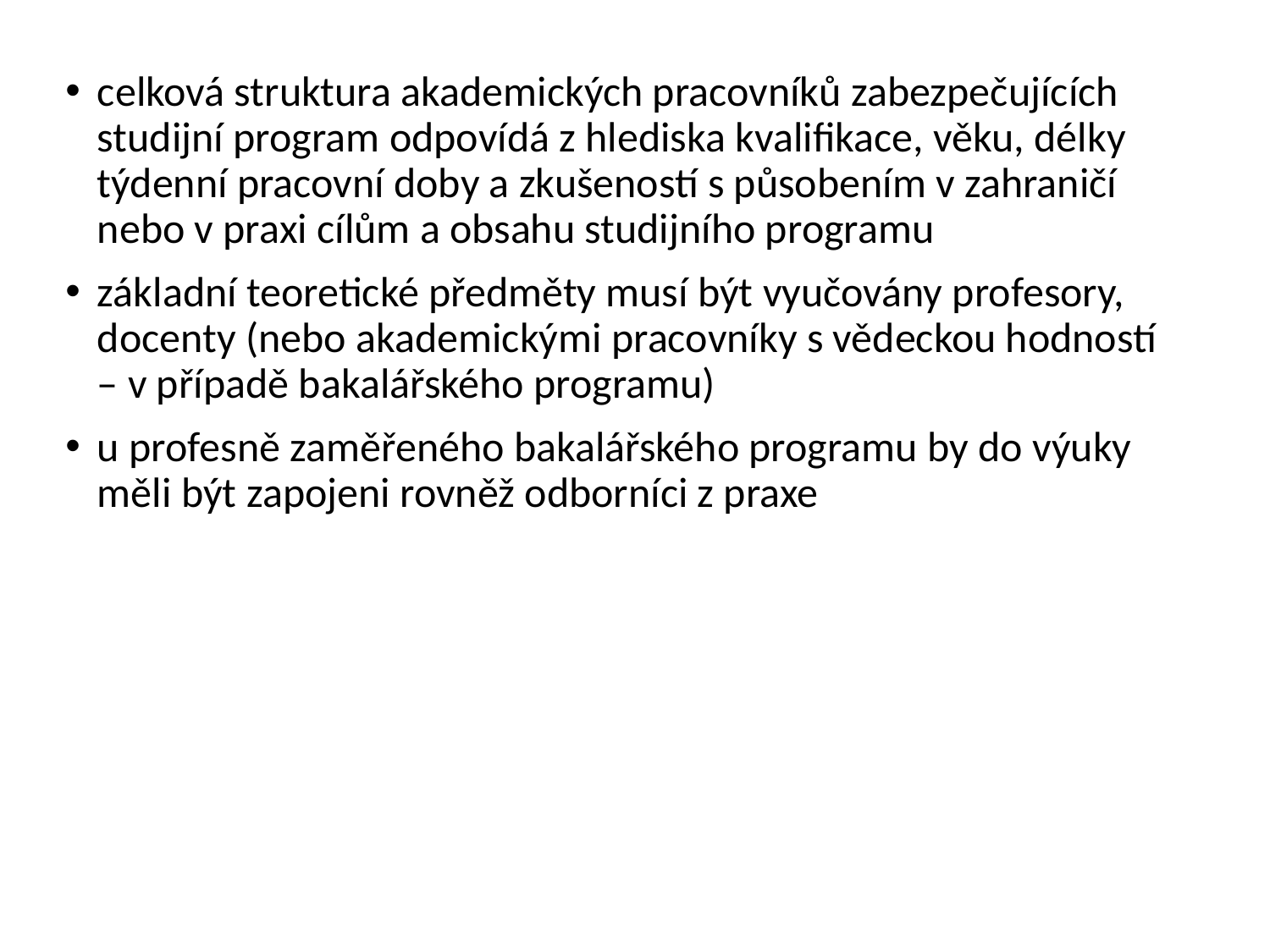

celková struktura akademických pracovníků zabezpečujících studijní program odpovídá z hlediska kvalifikace, věku, délky týdenní pracovní doby a zkušeností s působením v zahraničí nebo v praxi cílům a obsahu studijního programu
základní teoretické předměty musí být vyučovány profesory, docenty (nebo akademickými pracovníky s vědeckou hodností – v případě bakalářského programu)
u profesně zaměřeného bakalářského programu by do výuky měli být zapojeni rovněž odborníci z praxe